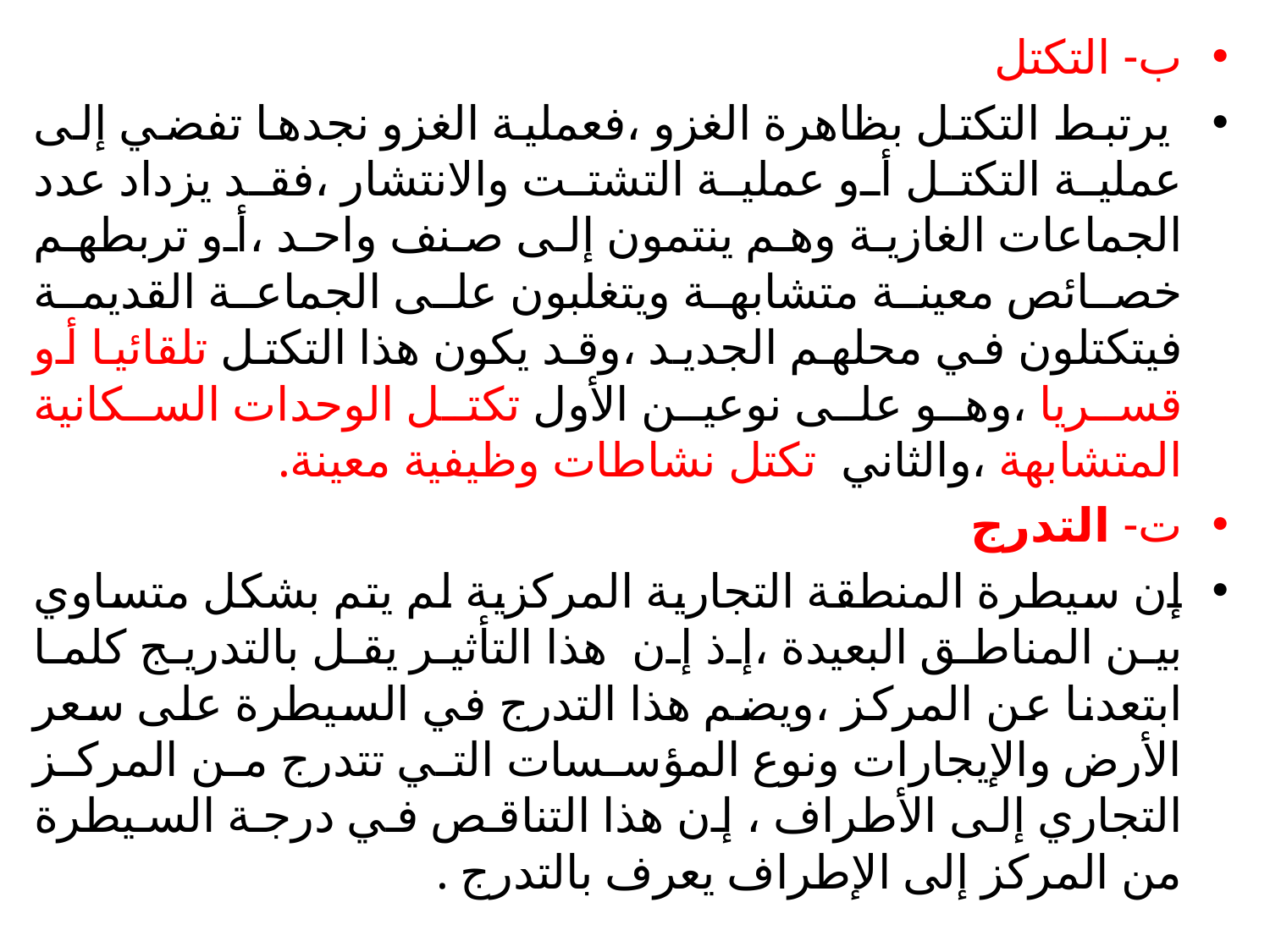

ب- التكتل
 يرتبط التكتل بظاهرة الغزو ،فعملية الغزو نجدها تفضي إلى عملية التكتل أو عملية التشتت والانتشار ،فقد يزداد عدد الجماعات الغازية وهم ينتمون إلى صنف واحد ،أو تربطهم خصائص معينة متشابهة ويتغلبون على الجماعة القديمة فيتكتلون في محلهم الجديد ،وقد يكون هذا التكتل تلقائيا أو قسريا ،وهو على نوعين الأول تكتل الوحدات السكانية المتشابهة ،والثاني  تكتل نشاطات وظيفية معينة.
ت- التدرج
إن سيطرة المنطقة التجارية المركزية لم يتم بشكل متساوي بين المناطق البعيدة ،إذ إن  هذا التأثير يقل بالتدريج كلما ابتعدنا عن المركز ،ويضم هذا التدرج في السيطرة على سعر الأرض والإيجارات ونوع المؤسسات التي تتدرج من المركز التجاري إلى الأطراف ، إن هذا التناقص في درجة السيطرة من المركز إلى الإطراف يعرف بالتدرج .